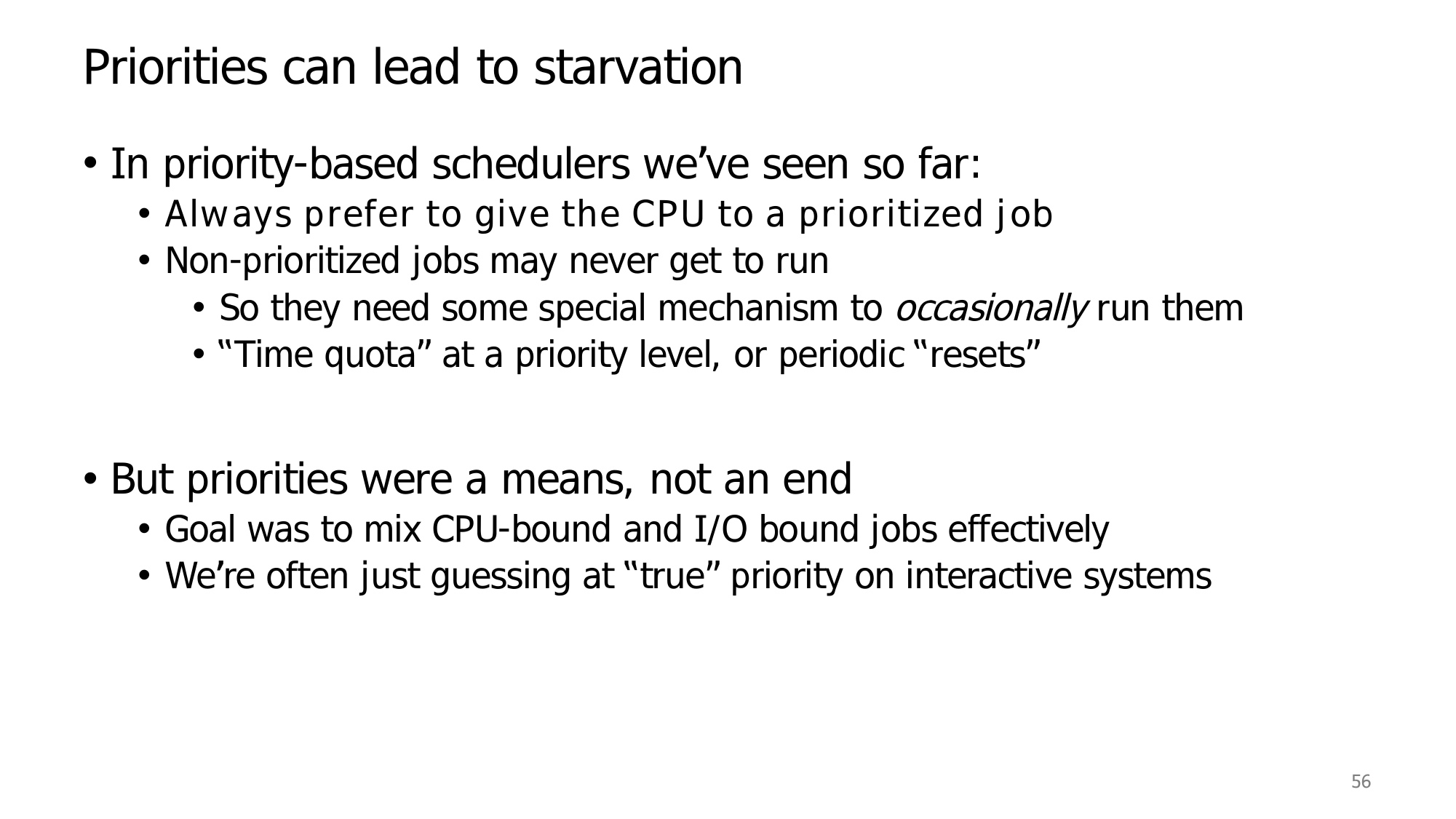

# Priorities can lead to starvation
In priority-based schedulers we’ve seen so far:
Always prefer to give the CPU to a prioritized job
Non-prioritized jobs may never get to run
So they need some special mechanism to occasionally run them
“Time quota” at a priority level, or periodic “resets”

But priorities were a means, not an end
Goal was to mix CPU-bound and I/O bound jobs effectively
We’re often just guessing at “true” priority on interactive systems
56